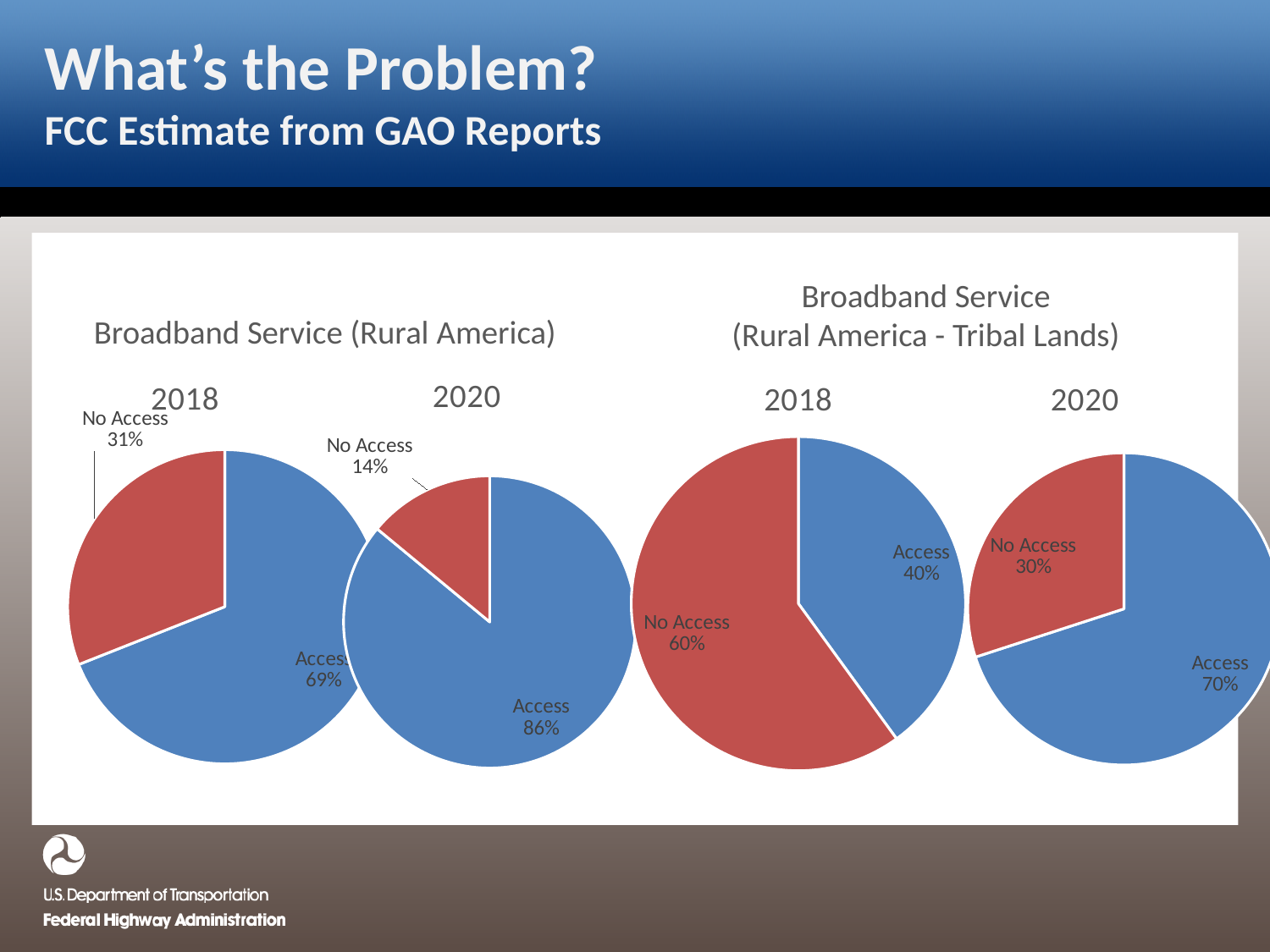

# What’s the Problem? FCC Estimate from GAO Reports

Broadband Service
(Rural America - Tribal Lands)
Broadband Service (Rural America)

### Chart: 2020

| Category | Broadband Service (America) |
|---|---|
| Access | 86.0 |
| No Access | 14.0 |

### Chart: 2018

| Category | Broadband Service (America) |
|---|---|
| Access | 69.0 |
| No Access | 31.0 |

### Chart: 2018

| Category | Broadband Service (America) |
|---|---|
| Access | 40.0 |
| No Access | 60.0 |

### Chart: 2020

| Category | Broadband Service (America) |
|---|---|
| Access | 70.0 |
| No Access | 30.0 |